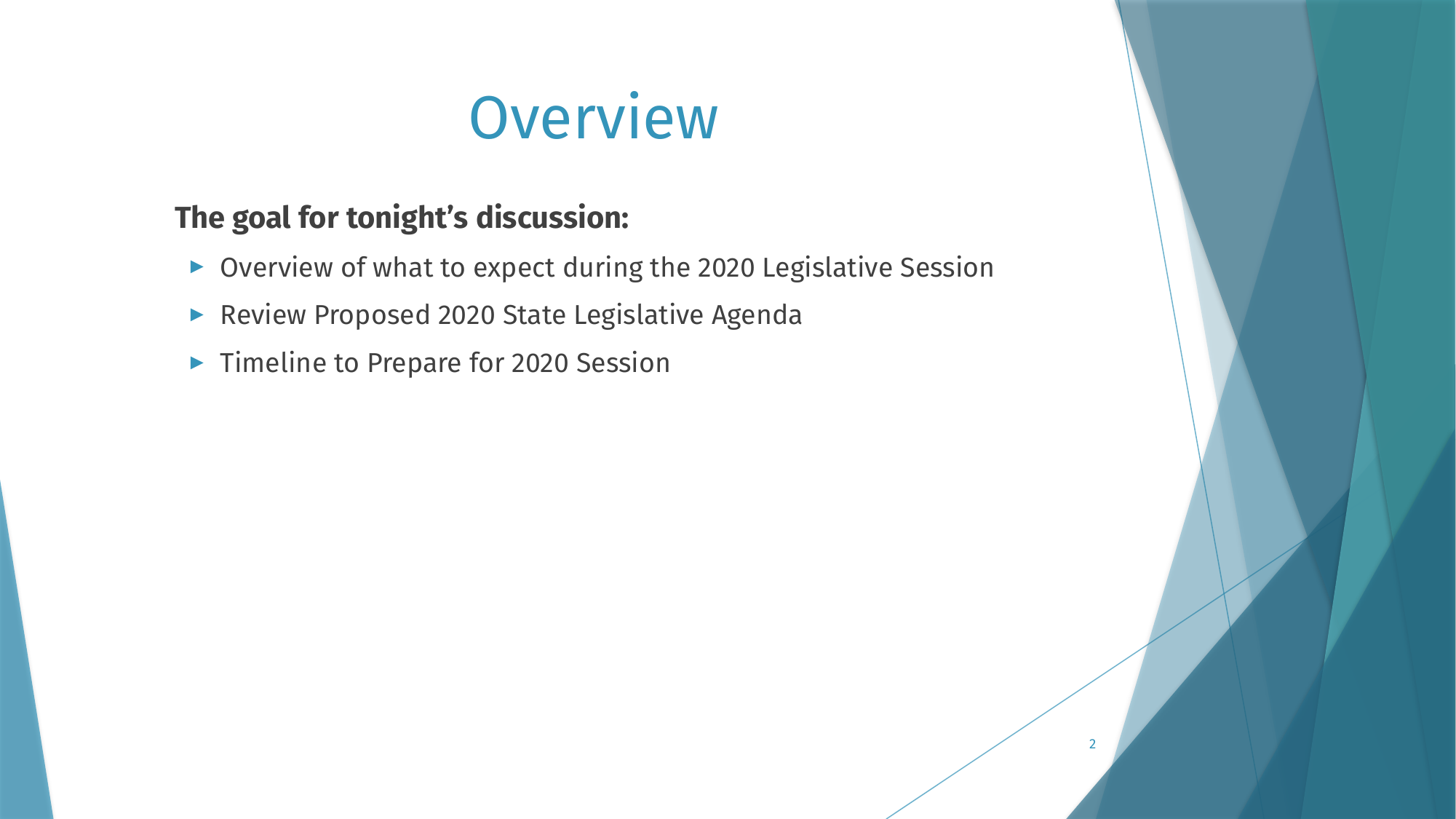

# Overview
The goal for tonight’s discussion:
Overview of what to expect during the 2020 Legislative Session
Review Proposed 2020 State Legislative Agenda
Timeline to Prepare for 2020 Session

2